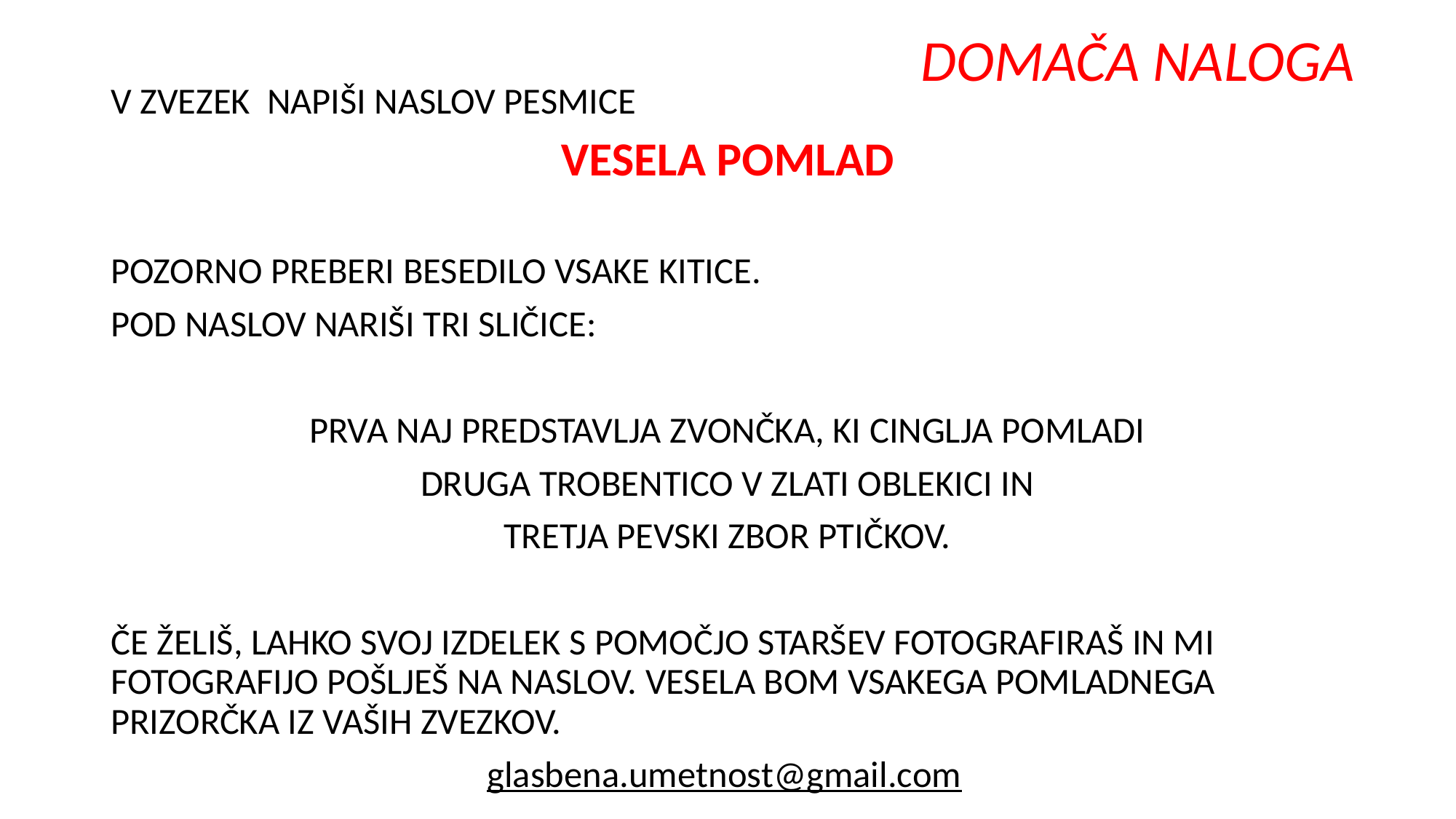

# DOMAČA NALOGA
V ZVEZEK  NAPIŠI NASLOV PESMICE
VESELA POMLAD

POZORNO PREBERI BESEDILO VSAKE KITICE.
POD NASLOV NARIŠI TRI SLIČICE:

PRVA NAJ PREDSTAVLJA ZVONČKA, KI CINGLJA POMLADI
DRUGA TROBENTICO V ZLATI OBLEKICI IN
TRETJA PEVSKI ZBOR PTIČKOV.

ČE ŽELIŠ, LAHKO SVOJ IZDELEK S POMOČJO STARŠEV FOTOGRAFIRAŠ IN MI FOTOGRAFIJO POŠLJEŠ NA NASLOV. VESELA BOM VSAKEGA POMLADNEGA PRIZORČKA IZ VAŠIH ZVEZKOV.
glasbena.umetnost@gmail.com